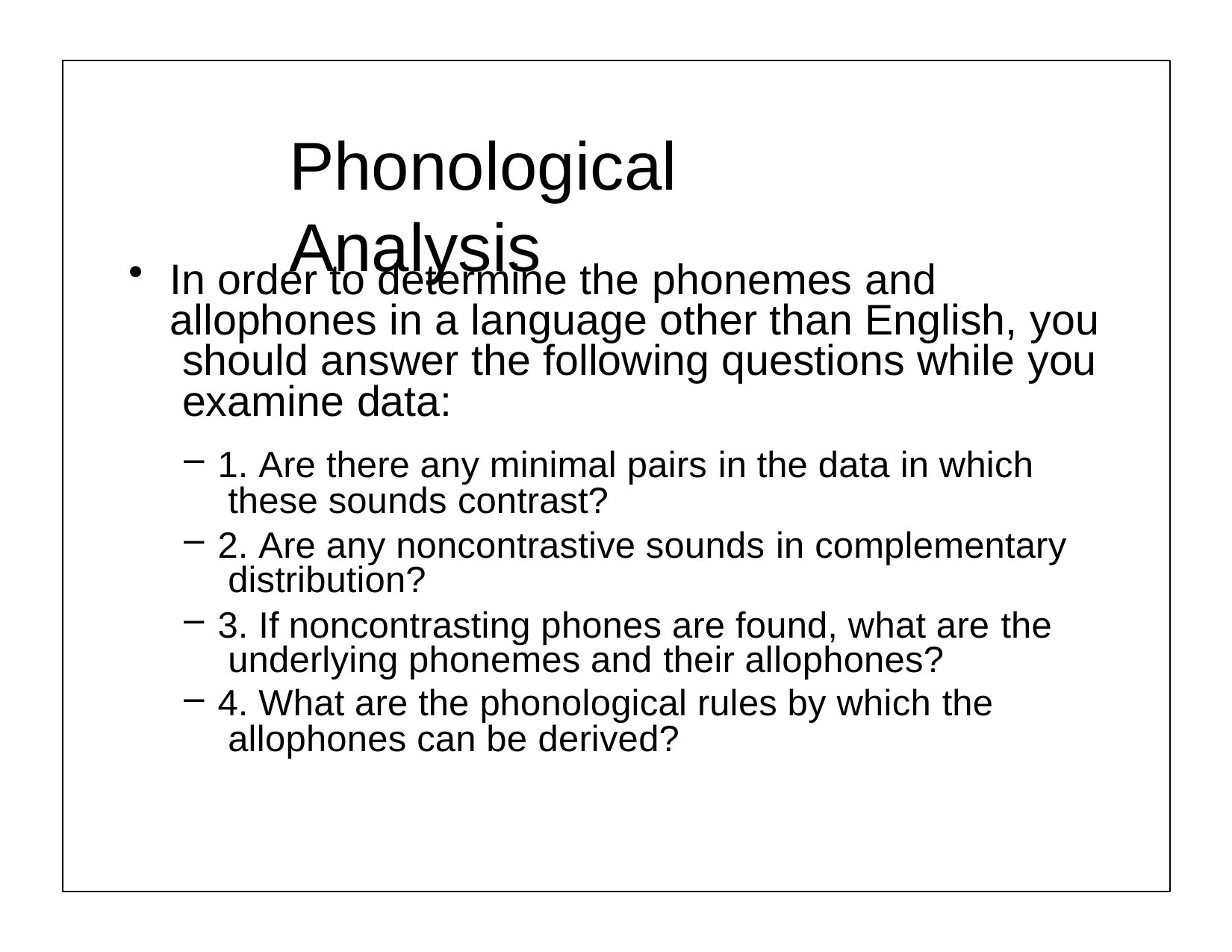

# Phonological Analysis
In order to determine the phonemes and  allophones in a language other than English, you  should answer the following questions while you  examine data:
1. Are there any minimal pairs in the data in which  these sounds contrast?
2. Are any noncontrastive sounds in complementary  distribution?
3. If noncontrasting phones are found, what are the  underlying phonemes and their allophones?
4. What are the phonological rules by which the  allophones can be derived?